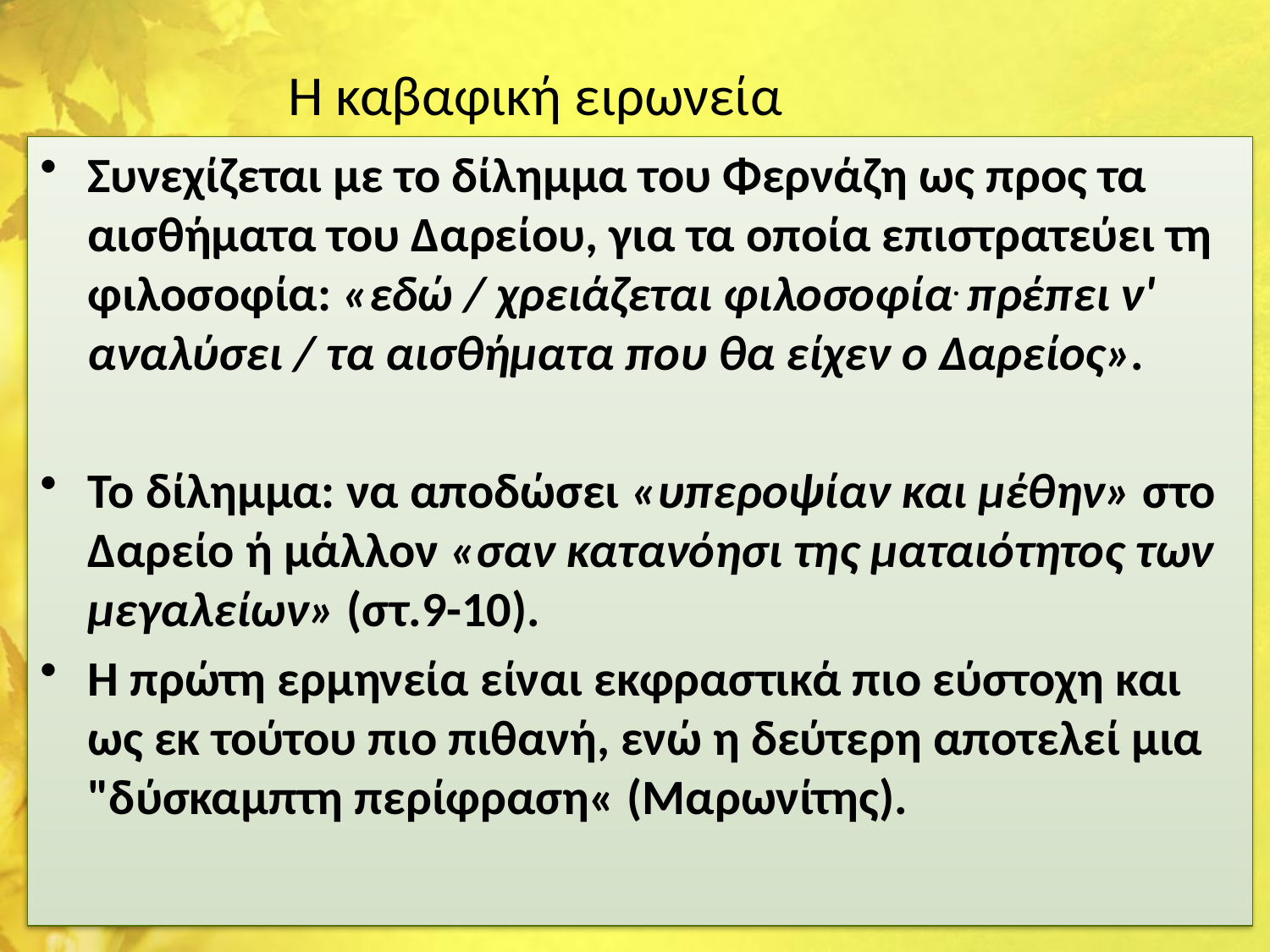

# Η καβαφική ειρωνεία
Συνεχίζεται με το δίλημμα του Φερνάζη ως προς τα αισθήματα του Δαρείου, για τα οποία επιστρατεύει τη φιλοσοφία: «εδώ / χρειάζεται φιλοσοφία. πρέπει ν' αναλύσει / τα αισθήματα που θα είχεν ο Δαρείος».

Το δίλημμα: να αποδώσει «υπεροψίαν και μέθην» στο Δαρείο ή μάλλον «σαν κατανόησι της ματαιότητος των μεγαλείων» (στ.9-10).
Η πρώτη ερμηνεία είναι εκφραστικά πιο εύστοχη και ως εκ τούτου πιο πιθανή, ενώ η δεύτερη αποτελεί μια "δύσκαμπτη περίφραση« (Μαρωνίτης).